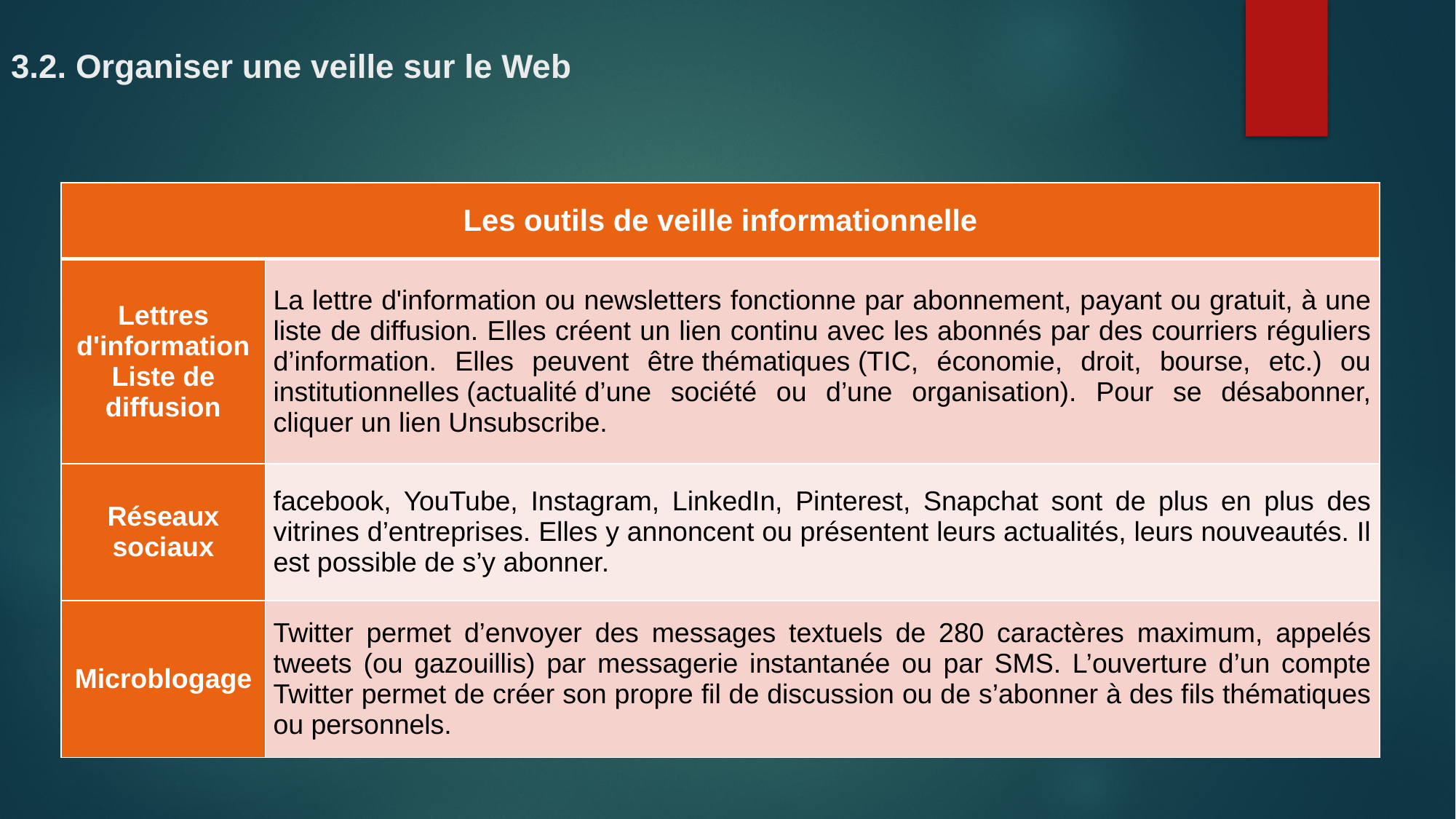

# 3.2. Organiser une veille sur le Web
| Les outils de veille informationnelle |  |
| --- | --- |
| Lettres d'information Liste de diffusion | La lettre d'information ou newsletters fonctionne par abonnement, payant ou gratuit, à une liste de diffusion. Elles créent un lien continu avec les abonnés par des courriers réguliers d’information. Elles peuvent être thématiques (TIC, économie, droit, bourse, etc.) ou institutionnelles (actualité d’une société ou d’une organisation). Pour se désabonner, cliquer un lien Unsubscribe. |
| Réseaux sociaux | facebook, YouTube, Instagram, LinkedIn, Pinterest, Snapchat sont de plus en plus des vitrines d’entreprises. Elles y annoncent ou présentent leurs actualités, leurs nouveautés. Il est possible de s’y abonner. |
| Microblogage | Twitter permet d’envoyer des messages textuels de 280 caractères maximum, appelés tweets (ou gazouillis) par messagerie instantanée ou par SMS. L’ouverture d’un compte Twitter permet de créer son propre fil de discussion ou de s’abonner à des fils thématiques ou personnels. |